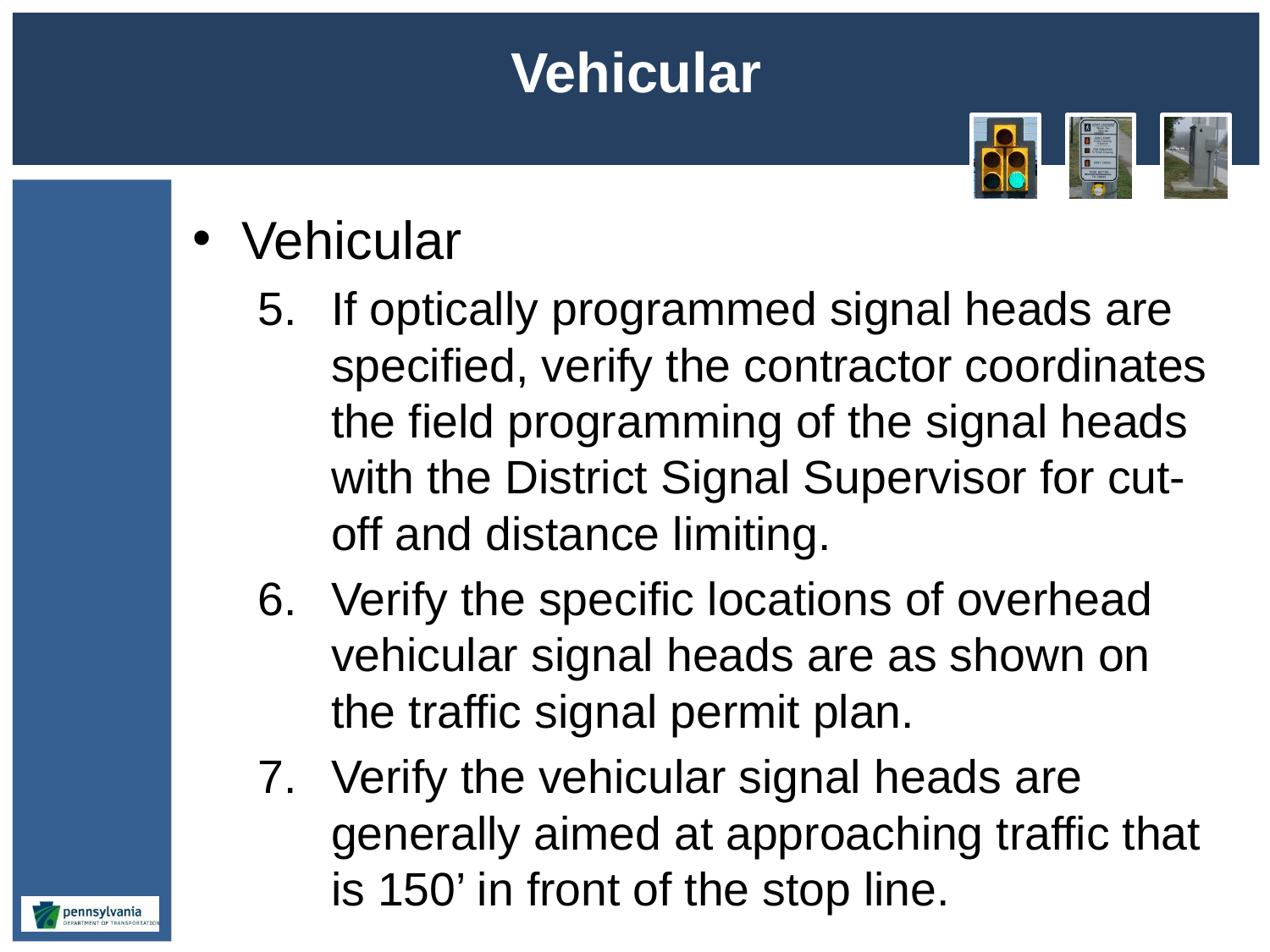

# Vehicular
Vehicular
If optically programmed signal heads are specified, verify the contractor coordinates the field programming of the signal heads with the District Signal Supervisor for cut-off and distance limiting.
Verify the specific locations of overhead vehicular signal heads are as shown on the traffic signal permit plan.
Verify the vehicular signal heads are generally aimed at approaching traffic that is 150’ in front of the stop line.